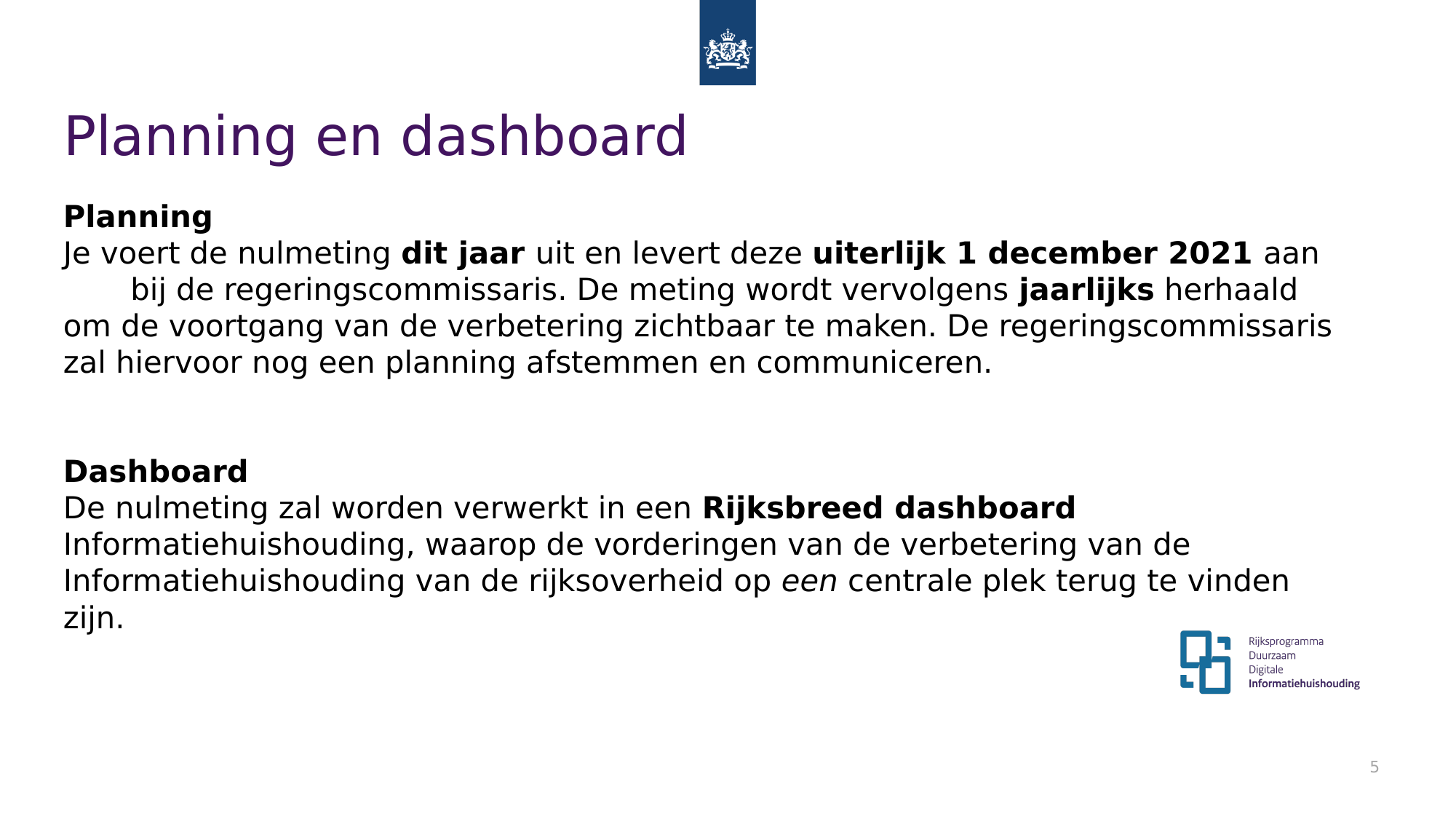

# Planning en dashboard
Planning
Je voert de nulmeting dit jaar uit en levert deze uiterlijk 1 december 2021 aan          bij de regeringscommissaris. De meting wordt vervolgens jaarlijks herhaald om de voortgang van de verbetering zichtbaar te maken. De regeringscommissaris zal hiervoor nog een planning afstemmen en communiceren.

Dashboard
De nulmeting zal worden verwerkt in een Rijksbreed dashboard Informatiehuishouding, waarop de vorderingen van de verbetering van de Informatiehuishouding van de rijksoverheid op een centrale plek terug te vinden zijn.

5